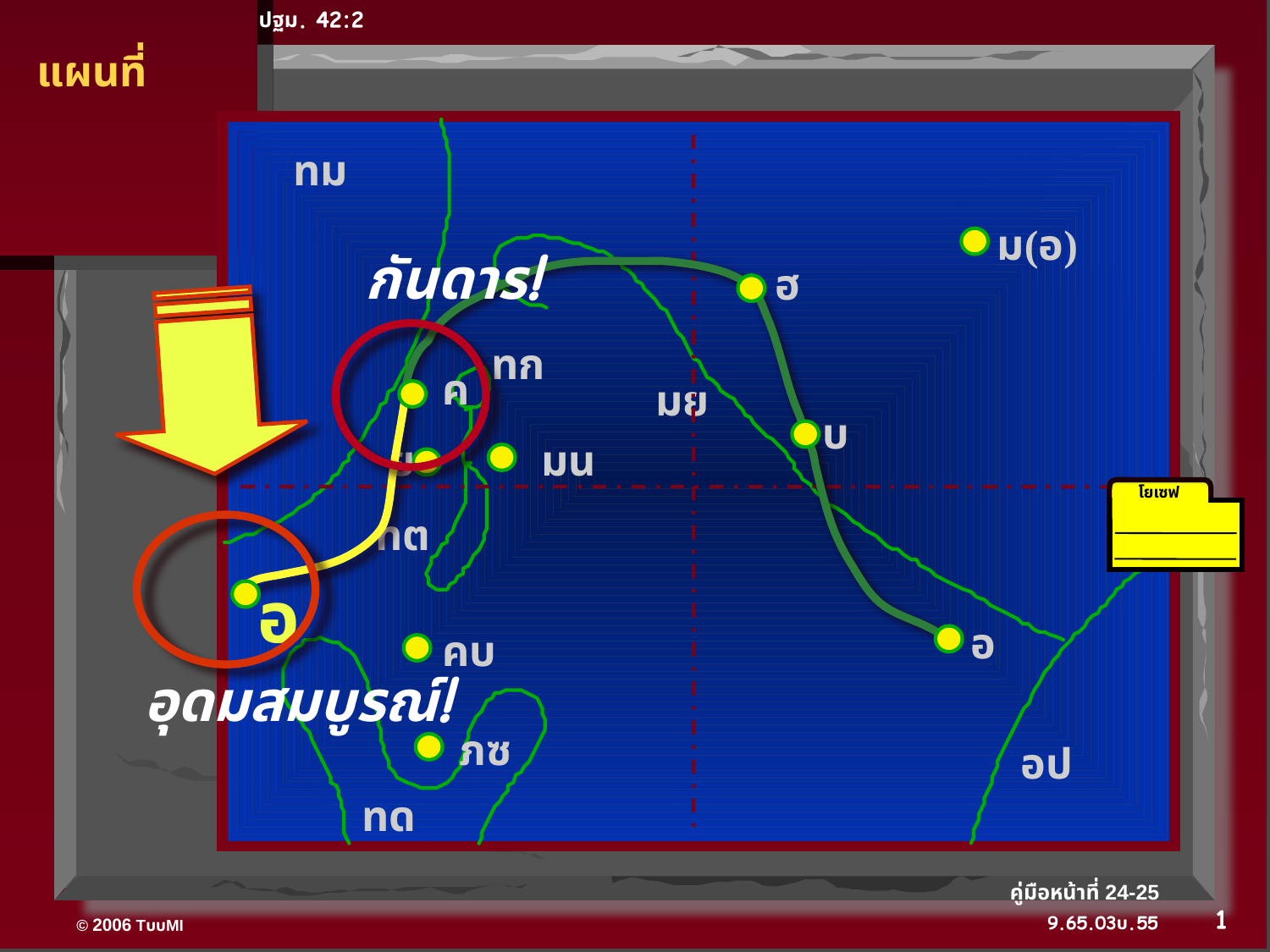

ปฐม. 42:2

 แผนที่

ทม

ม(อ)

กันดาร!
ฮ

ทก
ค

มย

บ

ย
มน

โยเซฟ

ทต

อ

อ
คบ

อุดมสมบูรณ์!
ภซ
อป

ทด
คู่มือหน้าที่ 24-25
1
55